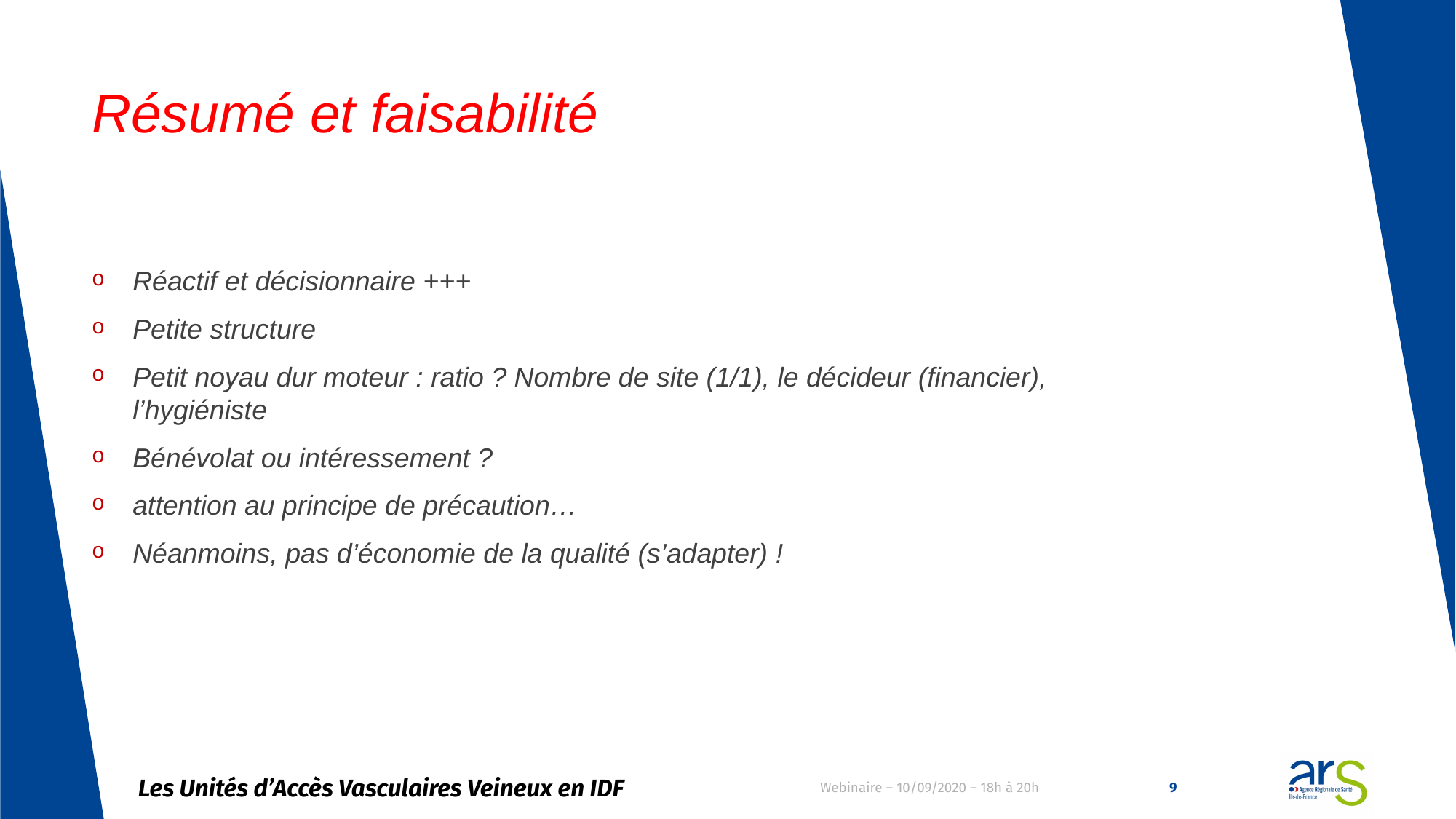

# Résumé et faisabilité
Réactif et décisionnaire +++
Petite structure
Petit noyau dur moteur : ratio ? Nombre de site (1/1), le décideur (financier), l’hygiéniste
Bénévolat ou intéressement ?
attention au principe de précaution…
Néanmoins, pas d’économie de la qualité (s’adapter) !

Les Unités d’Accès Vasculaires Veineux en IDF
Webinaire – 10/09/2020 – 18h à 20h
9